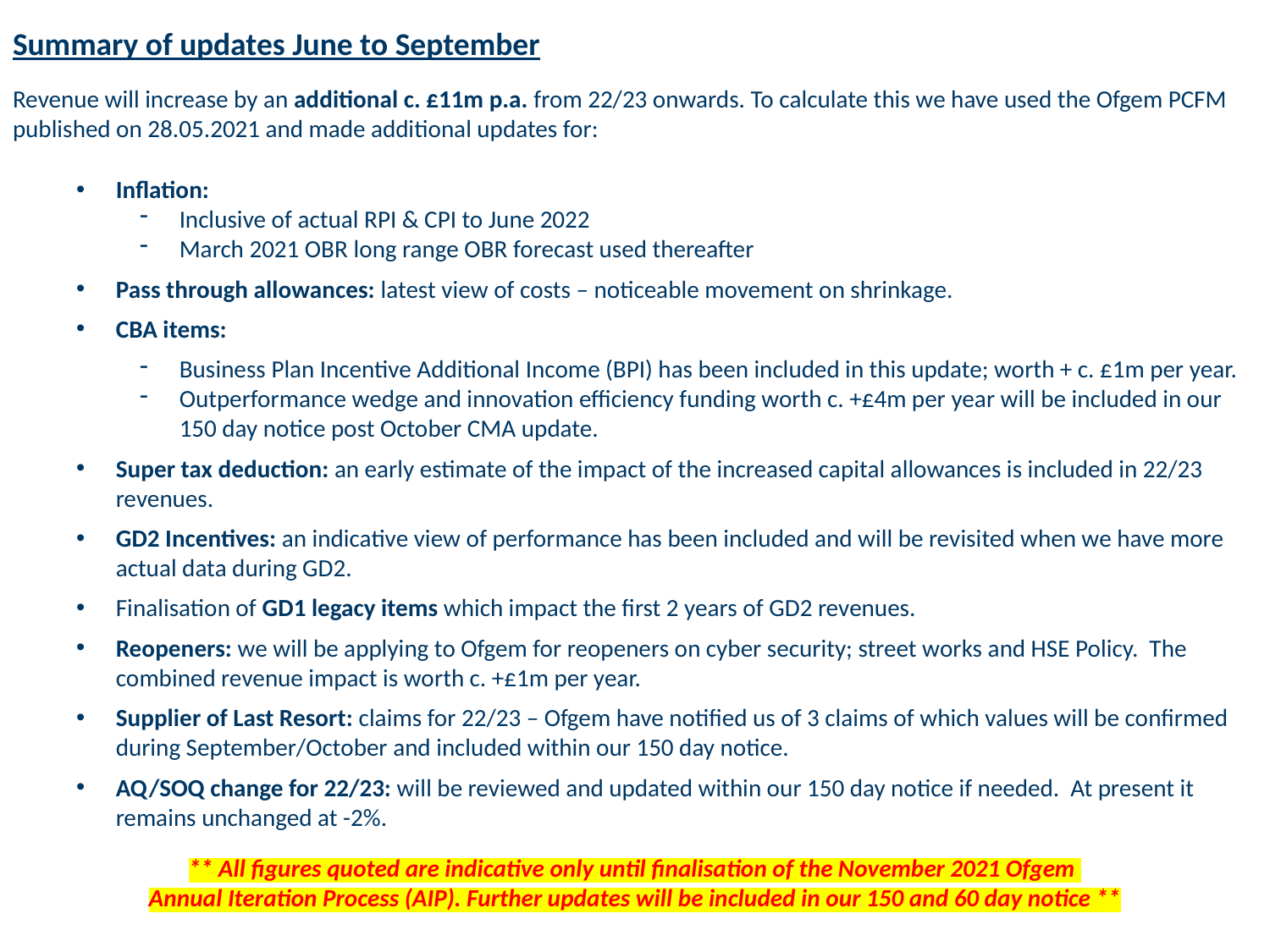

Summary of updates June to September

Revenue will increase by an additional c. £11m p.a. from 22/23 onwards. To calculate this we have used the Ofgem PCFM published on 28.05.2021 and made additional updates for:

Inflation:
Inclusive of actual RPI & CPI to June 2022
March 2021 OBR long range OBR forecast used thereafter

Pass through allowances: latest view of costs – noticeable movement on shrinkage.

CBA items:

Business Plan Incentive Additional Income (BPI) has been included in this update; worth + c. £1m per year.
Outperformance wedge and innovation efficiency funding worth c. +£4m per year will be included in our 150 day notice post October CMA update.

Super tax deduction: an early estimate of the impact of the increased capital allowances is included in 22/23 revenues.

GD2 Incentives: an indicative view of performance has been included and will be revisited when we have more actual data during GD2.

Finalisation of GD1 legacy items which impact the first 2 years of GD2 revenues.

Reopeners: we will be applying to Ofgem for reopeners on cyber security; street works and HSE Policy.  The combined revenue impact is worth c. +£1m per year.

Supplier of Last Resort: claims for 22/23 – Ofgem have notified us of 3 claims of which values will be confirmed during September/October and included within our 150 day notice.

AQ/SOQ change for 22/23: will be reviewed and updated within our 150 day notice if needed.  At present it remains unchanged at -2%.

** All figures quoted are indicative only until finalisation of the November 2021 Ofgem
Annual Iteration Process (AIP). Further updates will be included in our 150 and 60 day notice **